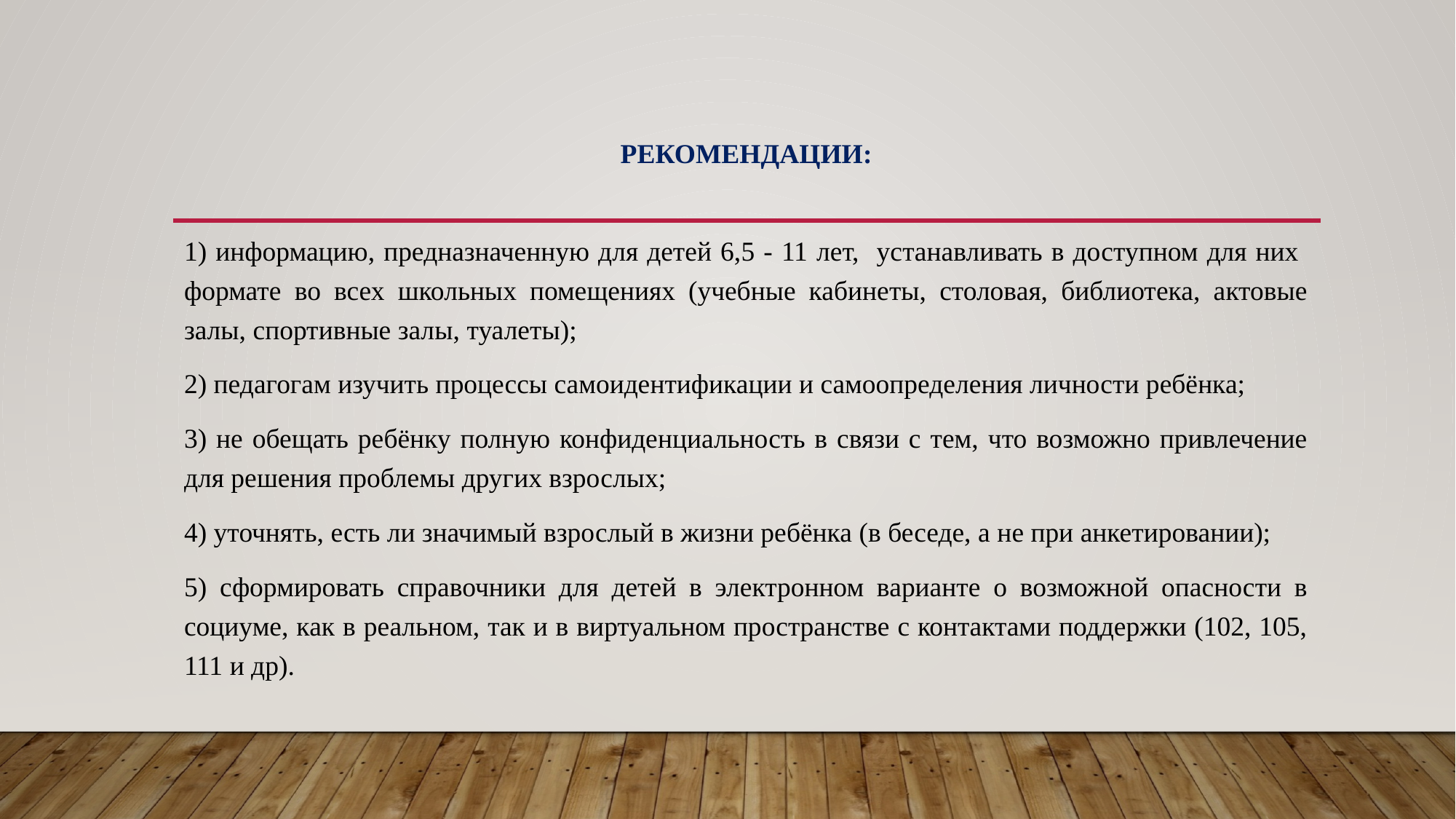

# Рекомендации:
1) информацию, предназначенную для детей 6,5 - 11 лет,  устанавливать в доступном для них  формате во всех школьных помещениях (учебные кабинеты, столовая, библиотека, актовые залы, спортивные залы, туалеты);
2) педагогам изучить процессы самоидентификации и самоопределения личности ребёнка;
3) не обещать ребёнку полную конфиденциальность в связи с тем, что возможно привлечение для решения проблемы других взрослых;
4) уточнять, есть ли значимый взрослый в жизни ребёнка (в беседе, а не при анкетировании);
5) сформировать справочники для детей в электронном варианте о возможной опасности в социуме, как в реальном, так и в виртуальном пространстве с контактами поддержки (102, 105, 111 и др).